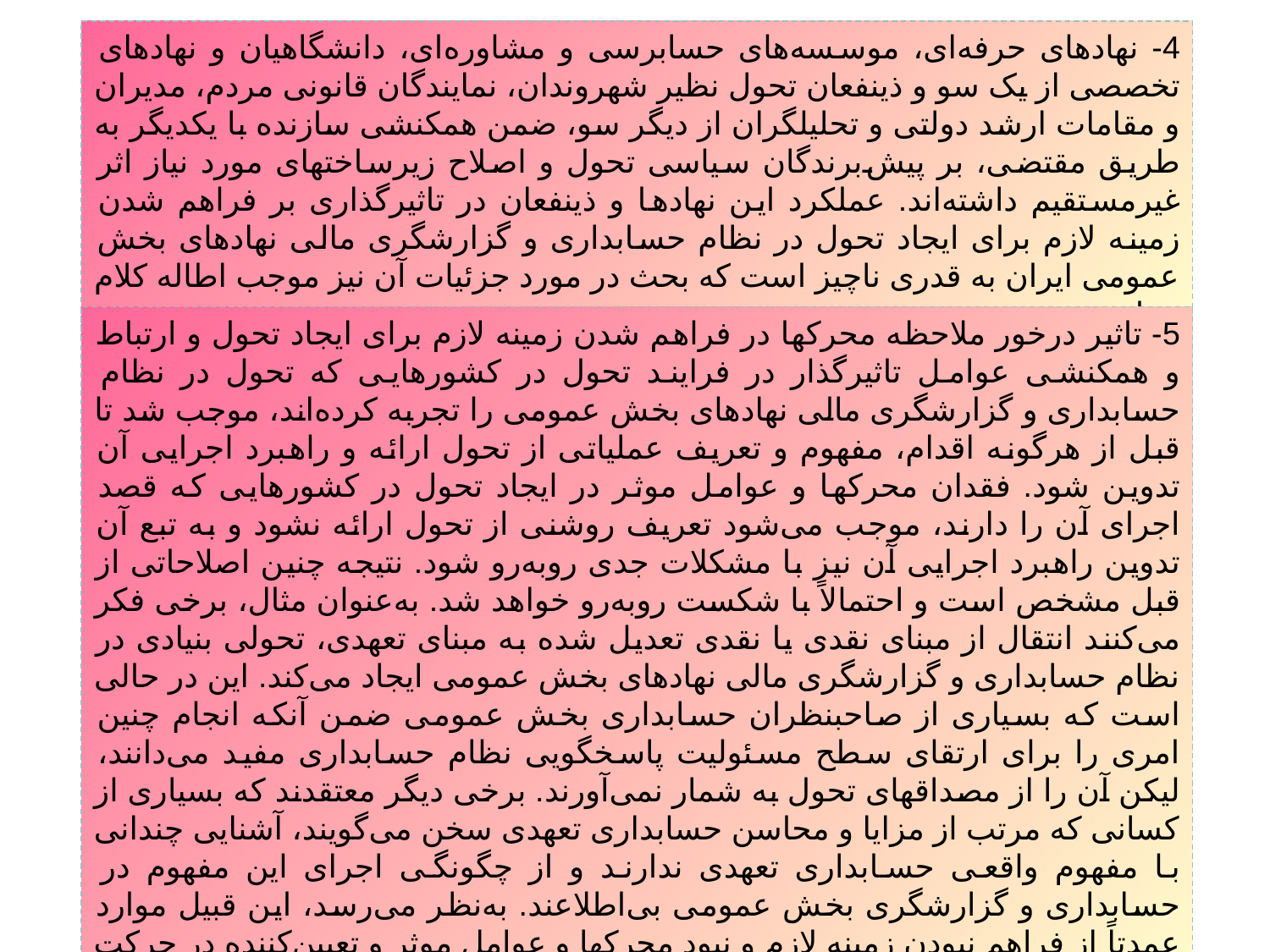

4- نهادهای حرفه‌ای، موسسه‌های حسابرسی و مشاوره‌ای، دانشگاهیان و نهادهای تخصصی از یک سو و ذینفعان تحول نظیر شهروندان، نمایندگان قانونی مردم، مدیران و مقامات ارشد دولتی و تحلیلگران از دیگر سو، ضمن همکنشی سازنده با یکدیگر به طریق مقتضی، بر پیش‌برندگان سیاسی تحول و اصلاح زیرساختهای مورد نیاز اثر غیرمستقیم داشته‌اند. عملکرد این نهادها و ذینفعان در تاثیرگذاری بر فراهم شدن زمینه لازم برای ایجاد تحول در نظام حسابداری و گزارشگری مالی نهادهای بخش عمومی ایران به قدری ناچیز است که بحث در مورد جزئیات آن نیز موجب اطاله کلام خواهد شد.
5- تاثیر درخور ملاحظه محرکها در فراهم شدن زمینه لازم برای ایجاد تحول و ارتباط و همکنشی عوامل تاثیرگذار در فرایند تحول در کشورهایی که تحول در نظام حسابداری و گزارشگری مالی نهادهای بخش عمومی را تجربه کرده‌اند، موجب شد تا قبل از هرگونه اقدام، مفهوم و تعریف عملیاتی از تحول ارائه و راهبرد اجرایی آن تدوین شود. فقدان محرکها و عوامل موثر در ایجاد تحول در کشورهایی که قصد اجرای آن را دارند، موجب می‌شود تعریف روشنی از تحول ارائه نشود و به تبع آن تدوین راهبرد اجرایی آن نیز با مشکلات جدی روبه‌رو شود. نتیجه چنین اصلاحاتی از قبل مشخص است و احتمالاً با شکست روبه‌رو خواهد شد. به‌عنوان مثال، برخی فکر می‌کنند انتقال از مبنای نقدی یا نقدی تعدیل شده به مبنای تعهدی، تحولی بنیادی در نظام حسابداری و گزارشگری مالی نهادهای بخش عمومی ایجاد می‌کند. این در حالی است که بسیاری از صاحبنظران حسابداری بخش عمومی ضمن آنکه انجام چنین امری را برای ارتقای سطح مسئولیت پاسخگویی نظام حسابداری مفید می‌دانند، لیکن آن را از مصداقهای تحول به شمار نمی‌آورند. برخی دیگر معتقدند که بسیاری از کسانی که مرتب از مزایا و محاسن حسابداری تعهدی سخن می‌گویند، آشنایی چندانی با مفهوم واقعی حسابداری تعهدی ندارند و از چگونگی اجرای این مفهوم در حسابداری و گزارشگری بخش عمومی بی‌اطلاعند. به‌نظر می‌رسد، این قبیل موارد عمدتاً از فراهم نبودن زمینه لازم و نبود محرکها و عوامل موثر و تعیین‌کننده در حرکت به سمت اصلاحات بنیادی در نظام حسابداری، ناشی می‌شود.